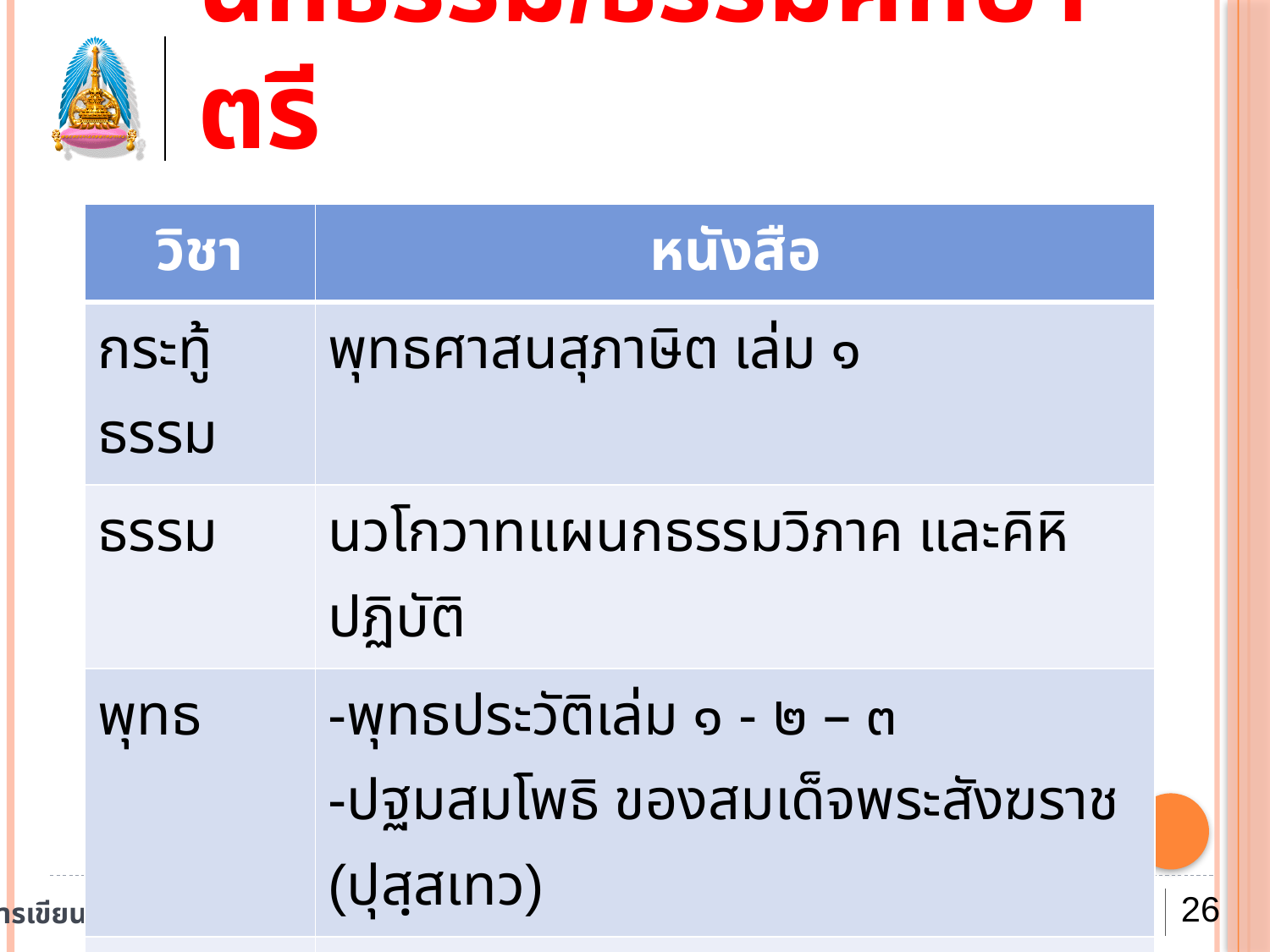

# นักธรรม/ธรรมศึกษา ตรี
| วิชา | หนังสือ |
| --- | --- |
| กระทู้ธรรม | พุทธศาสนสุภาษิต เล่ม ๑ |
| ธรรม | นวโกวาทแผนกธรรมวิภาค และคิหิปฏิบัติ |
| พุทธ | -พุทธประวัติเล่ม ๑ - ๒ – ๓ -ปฐมสมโพธิ ของสมเด็จพระสังฆราช (ปุสฺสเทว) |
| วินัย | -นวโกวาท แผนกวินัยบัญญัติ, วินัยมุขเล่ม ๑ -เบญจศิล-เบญจธรรม ของสมเด็จพระพุทธโฆษาจารย์ (เจริญ ญาณวรเถร) |